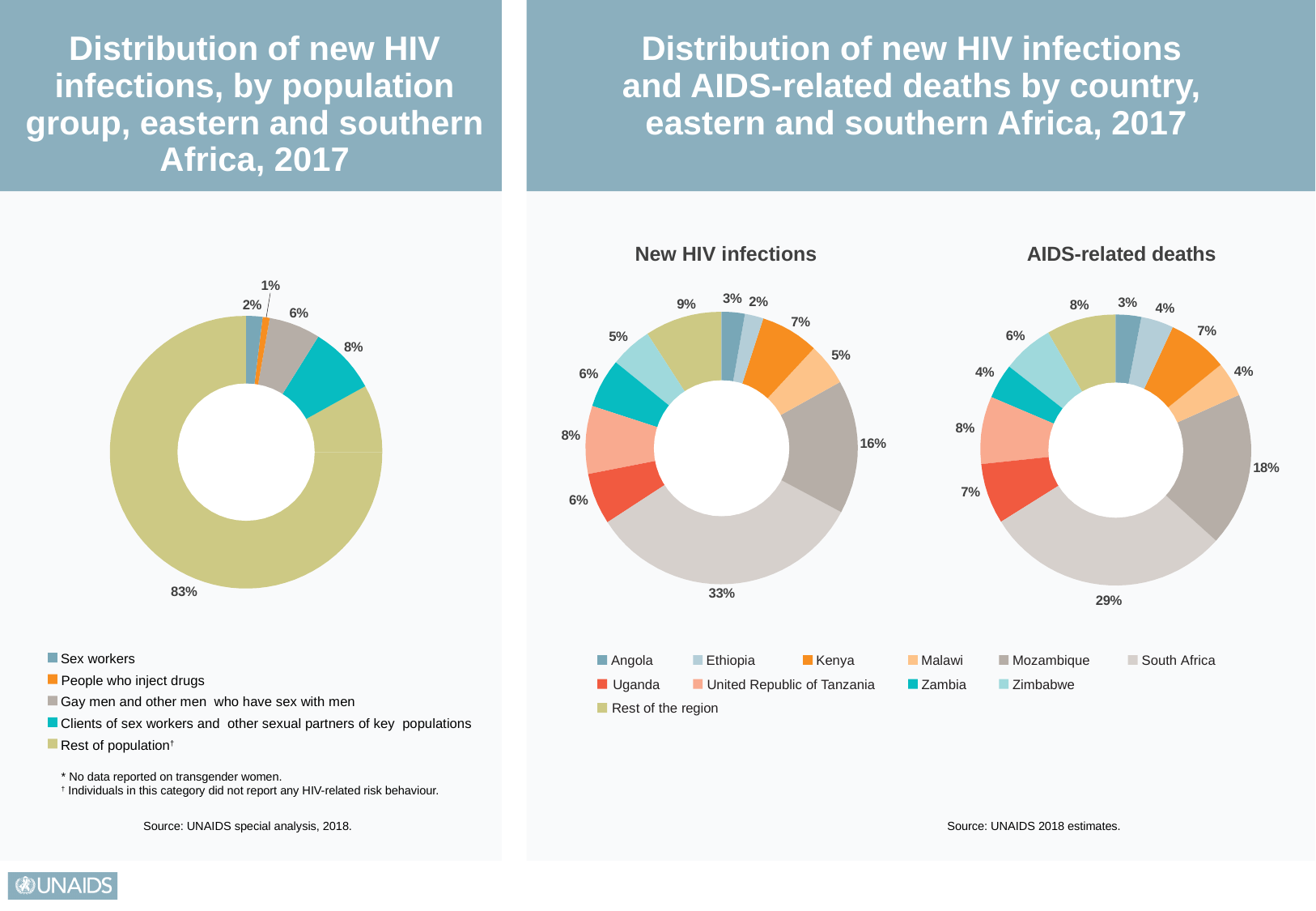

Distribution of new HIV infections, by population group, eastern and southern Africa, 2017
Distribution of new HIV infections
and AIDS-related deaths by country,
eastern and southern Africa, 2017

New HIV infections
AIDS-related deaths
1%
3%
2%
3%

9%
2%
8%
4%
6%
7%

7%
6%
5%

8%
5%

4%
4%

6%

8%
8%
16%

18%
7%
6%
83%
33%
29%
Sex workers

Angola

Ethiopia
Kenya
Malawi
Mozambique
South Africa

People who inject drugs

Uganda

United Republic of Tanzania

Zambia

Zimbabwe

Gay men and other men  who have sex with men

Rest of the region

Clients of sex workers and  other sexual partners of key  populations

Rest of population†

* No data reported on transgender women.
† Individuals in this category did not report any HIV-related risk behaviour.
Source: UNAIDS special analysis, 2018.
Source: UNAIDS 2018 estimates.